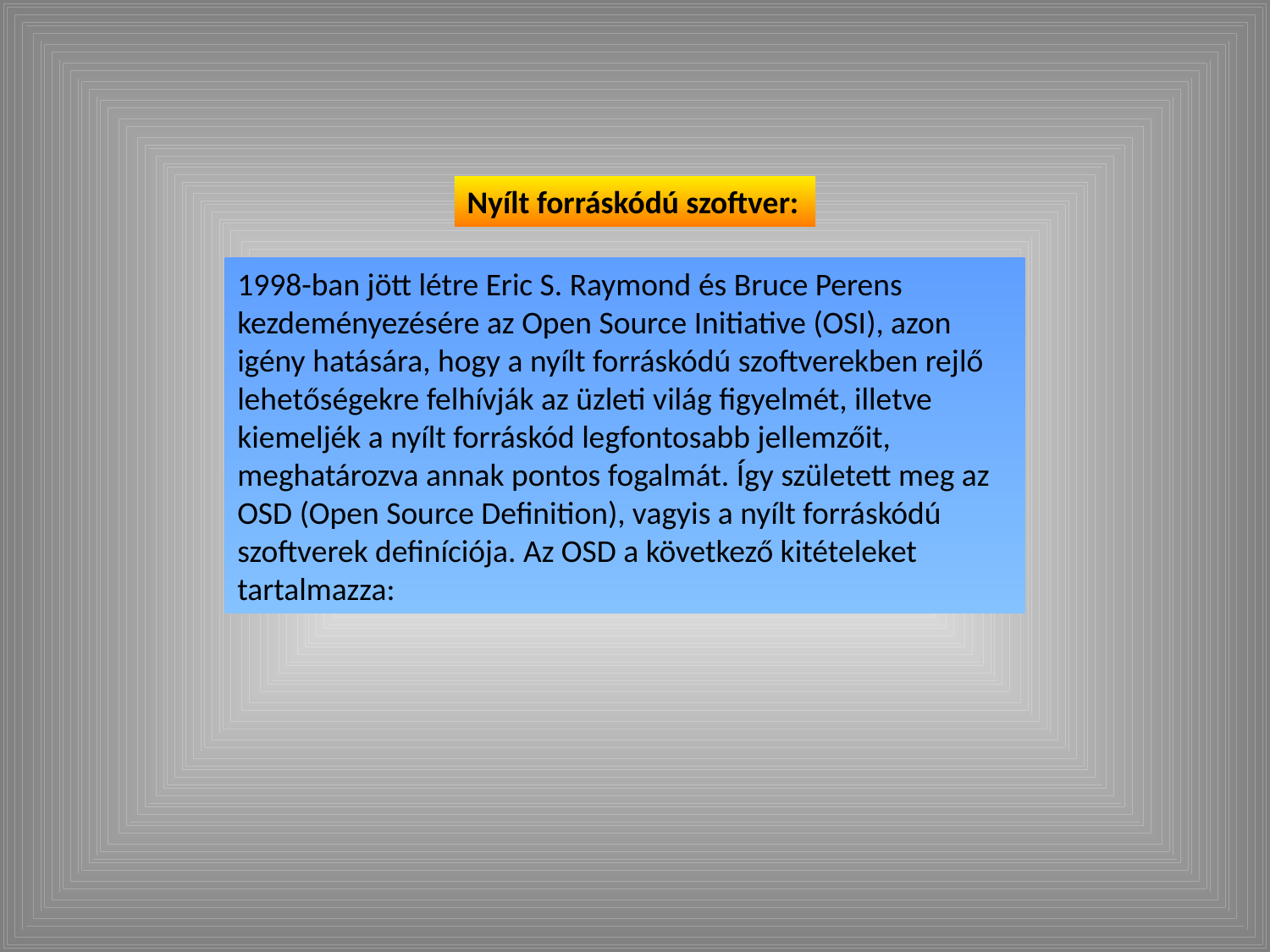

Nyílt forráskódú szoftver:
1998-ban jött létre Eric S. Raymond és Bruce Perens kezdeményezésére az Open Source Initiative (OSI), azon igény hatására, hogy a nyílt forráskódú szoftverekben rejlő lehetőségekre felhívják az üzleti világ figyelmét, illetve kiemeljék a nyílt forráskód legfontosabb jellemzőit, meghatározva annak pontos fogalmát. Így született meg az OSD (Open Source Definition), vagyis a nyílt forráskódú szoftverek definíciója. Az OSD a következő kitételeket tartalmazza: